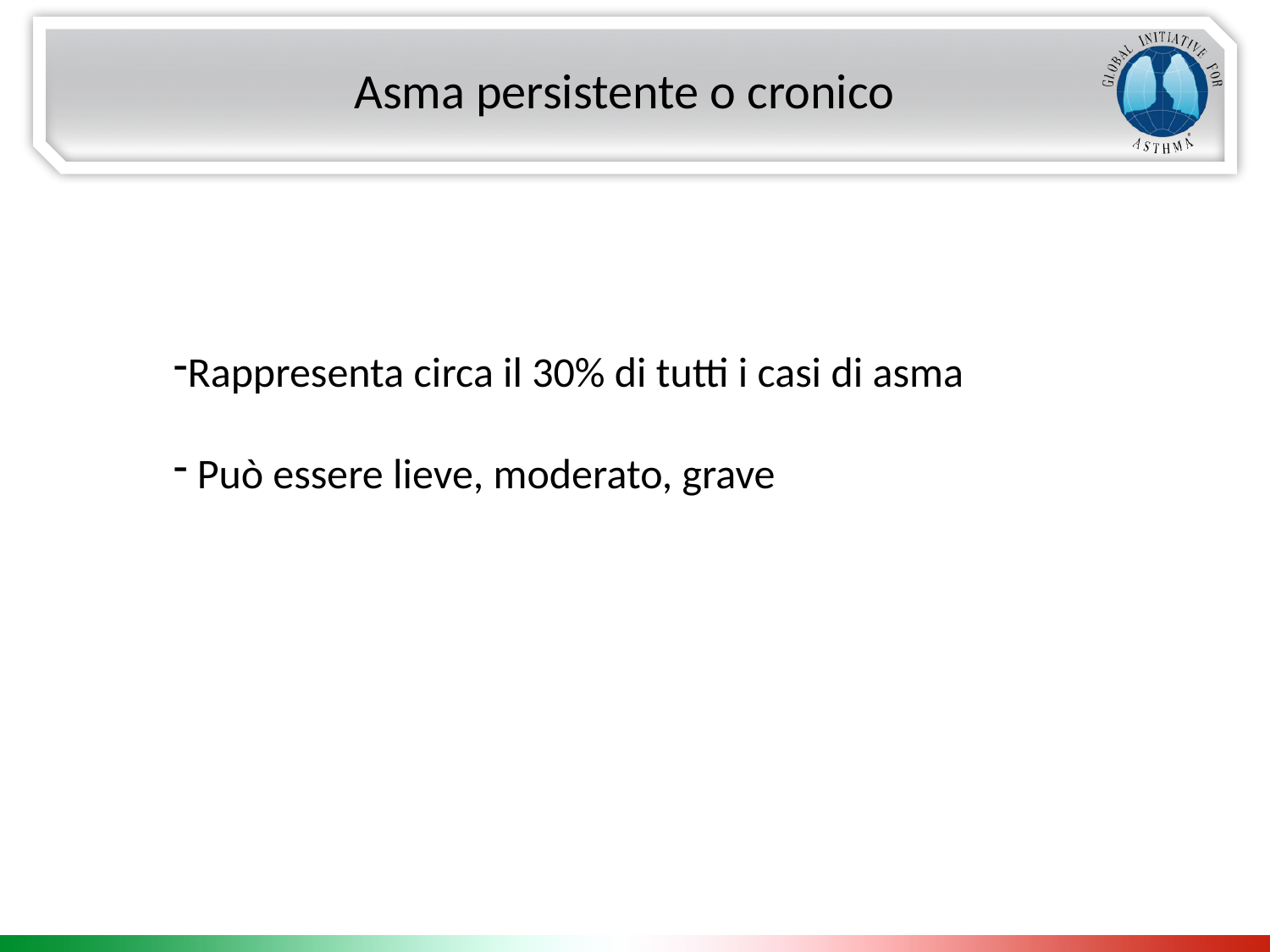

Asma persistente o cronico
Rappresenta circa il 30% di tutti i casi di asma

 Può essere lieve, moderato, grave